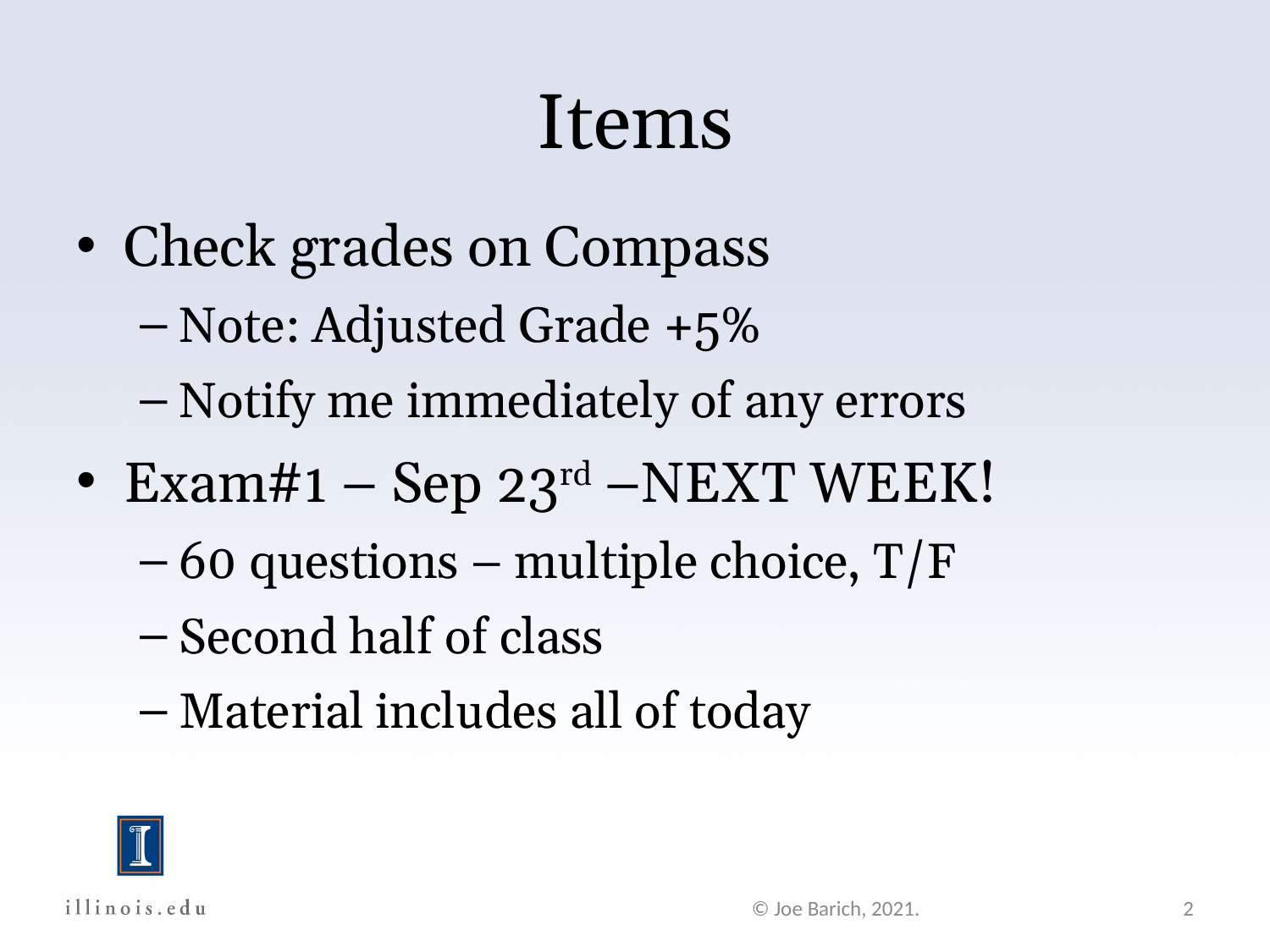

Items
Check grades on Compass
Note: Adjusted Grade +5%
Notify me immediately of any errors
Exam#1 – Sep 23rd –NEXT WEEK!
60 questions – multiple choice, T/F
Second half of class
Material includes all of today
© Joe Barich, 2021.
2